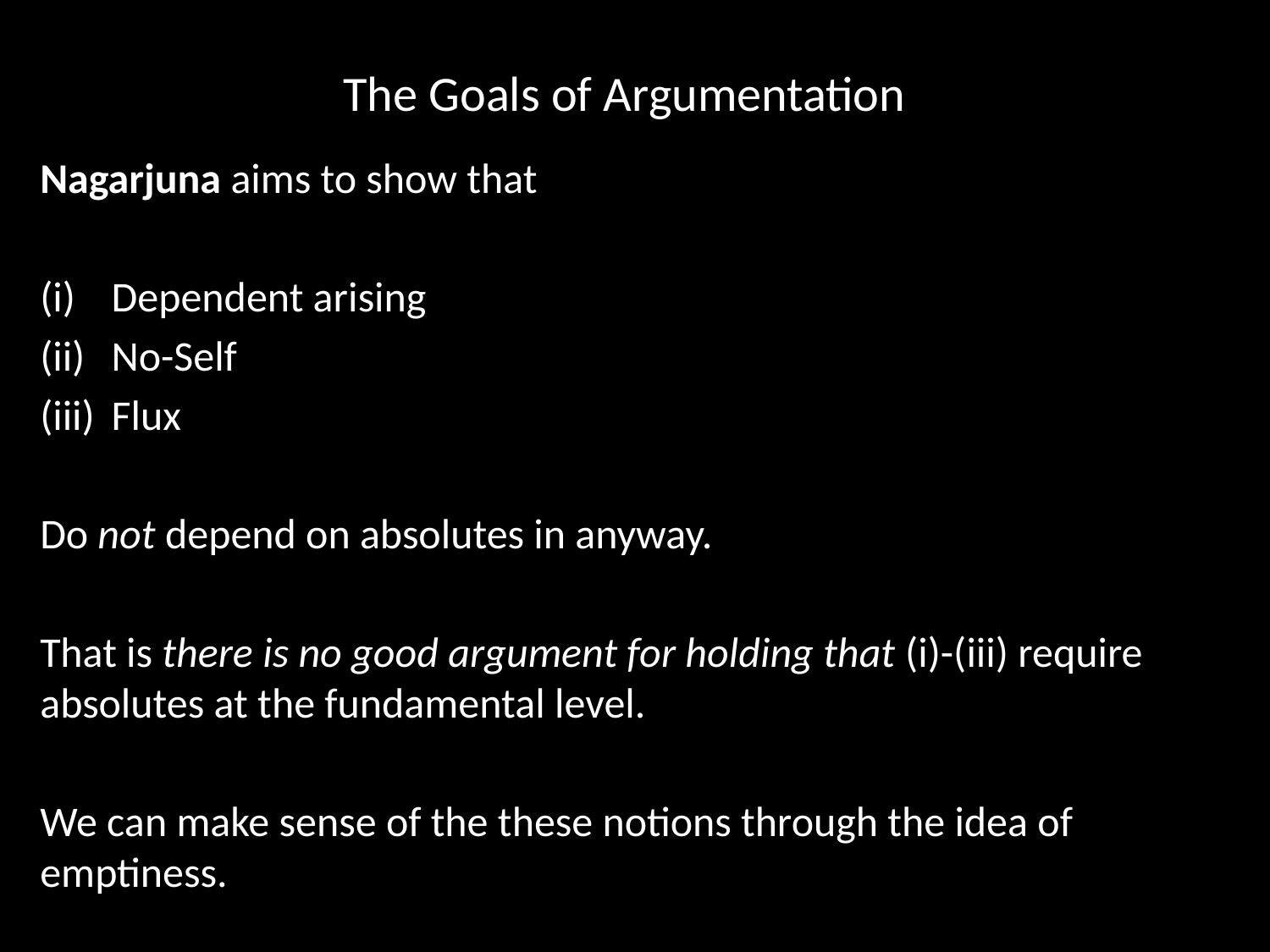

# The Goals of Argumentation
Nagarjuna aims to show that

Dependent arising
No-Self
Flux

Do not depend on absolutes in anyway.

That is there is no good argument for holding that (i)-(iii) require absolutes at the fundamental level.

We can make sense of the these notions through the idea of emptiness.